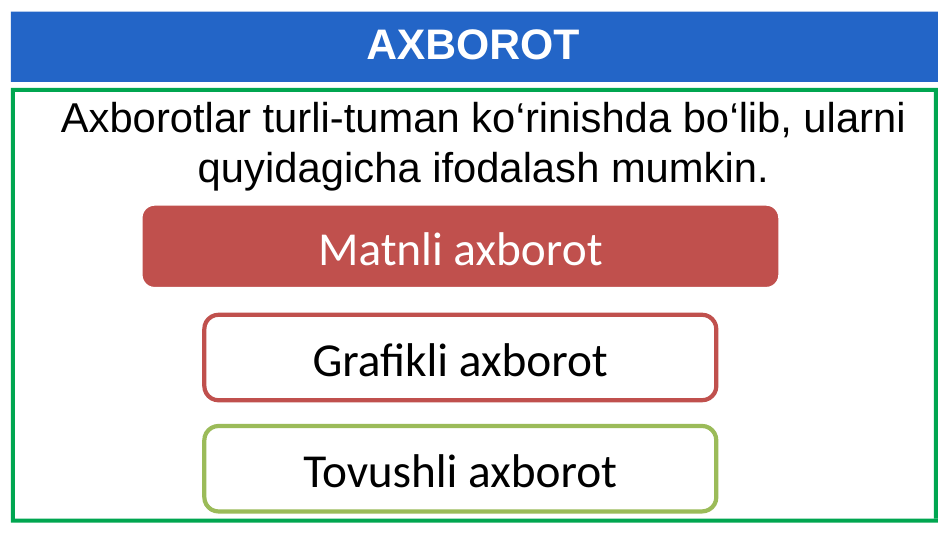

AXBOROT
# Axborotlar turli-tuman ko‘rinishda bo‘lib, ularni quyidagicha ifodalash mumkin.
Matnli axborot
Grafikli axborot
Tovushli axborot